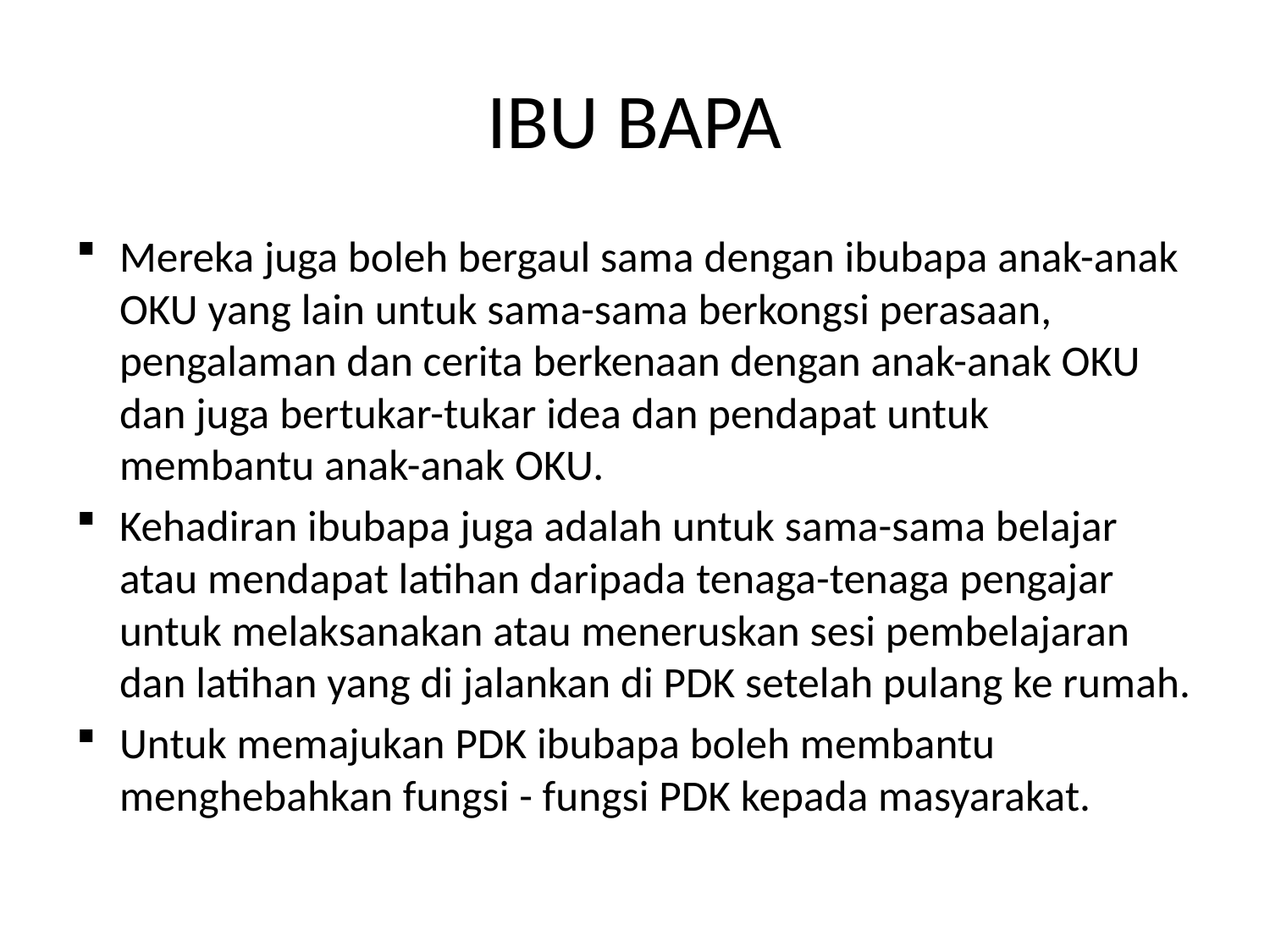

# IBU BAPA
Mereka juga boleh bergaul sama dengan ibubapa anak-anak OKU yang lain untuk sama-sama berkongsi perasaan, pengalaman dan cerita berkenaan dengan anak-anak OKU dan juga bertukar-tukar idea dan pendapat untuk membantu anak-anak OKU.
Kehadiran ibubapa juga adalah untuk sama-sama belajar atau mendapat latihan daripada tenaga-tenaga pengajar untuk melaksanakan atau meneruskan sesi pembelajaran dan latihan yang di jalankan di PDK setelah pulang ke rumah.
Untuk memajukan PDK ibubapa boleh membantu menghebahkan fungsi - fungsi PDK kepada masyarakat.